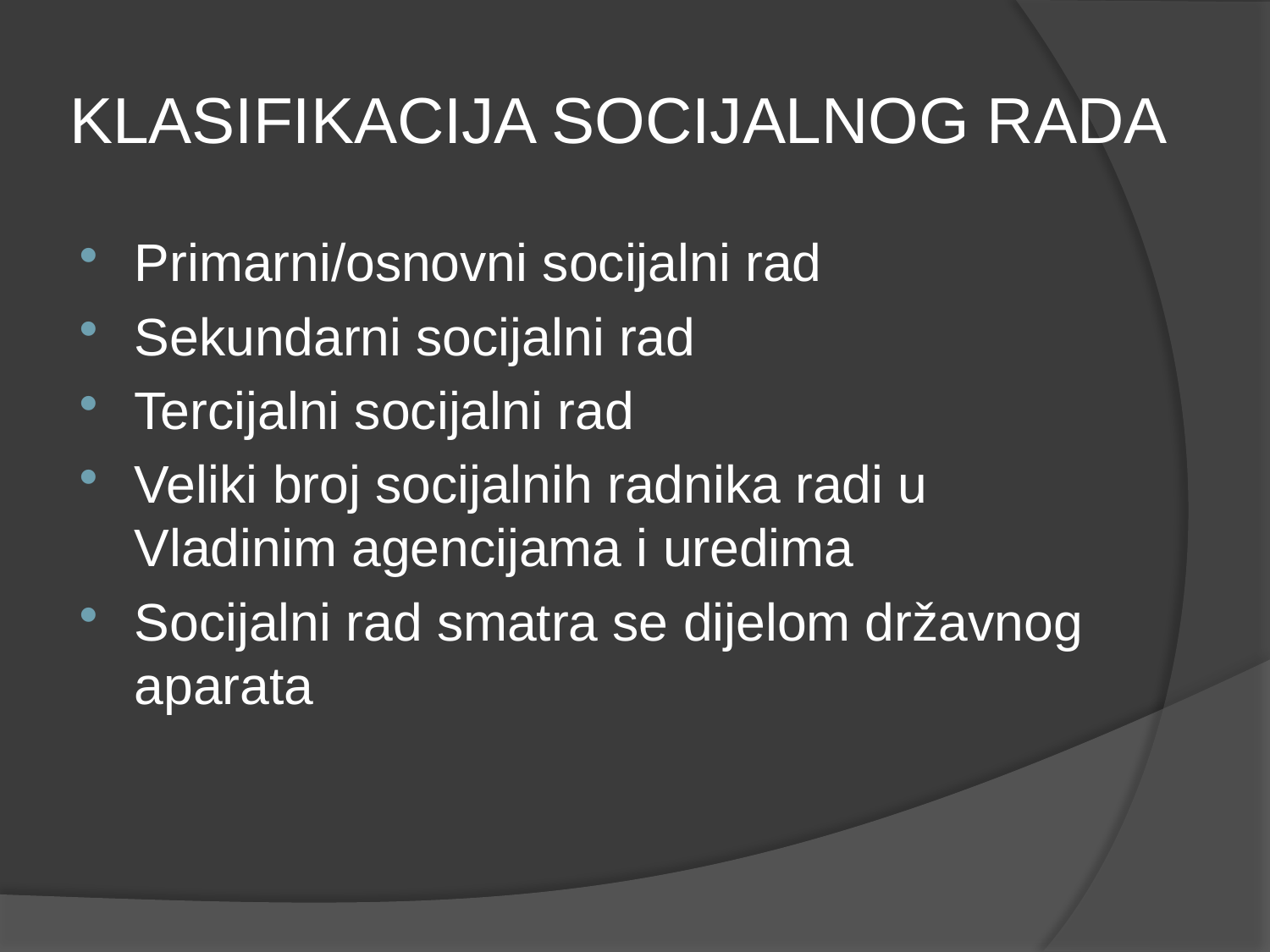

# KLASIFIKACIJA SOCIJALNOG RADA
Primarni/osnovni socijalni rad
Sekundarni socijalni rad
Tercijalni socijalni rad
Veliki broj socijalnih radnika radi u Vladinim agencijama i uredima
Socijalni rad smatra se dijelom državnog aparata